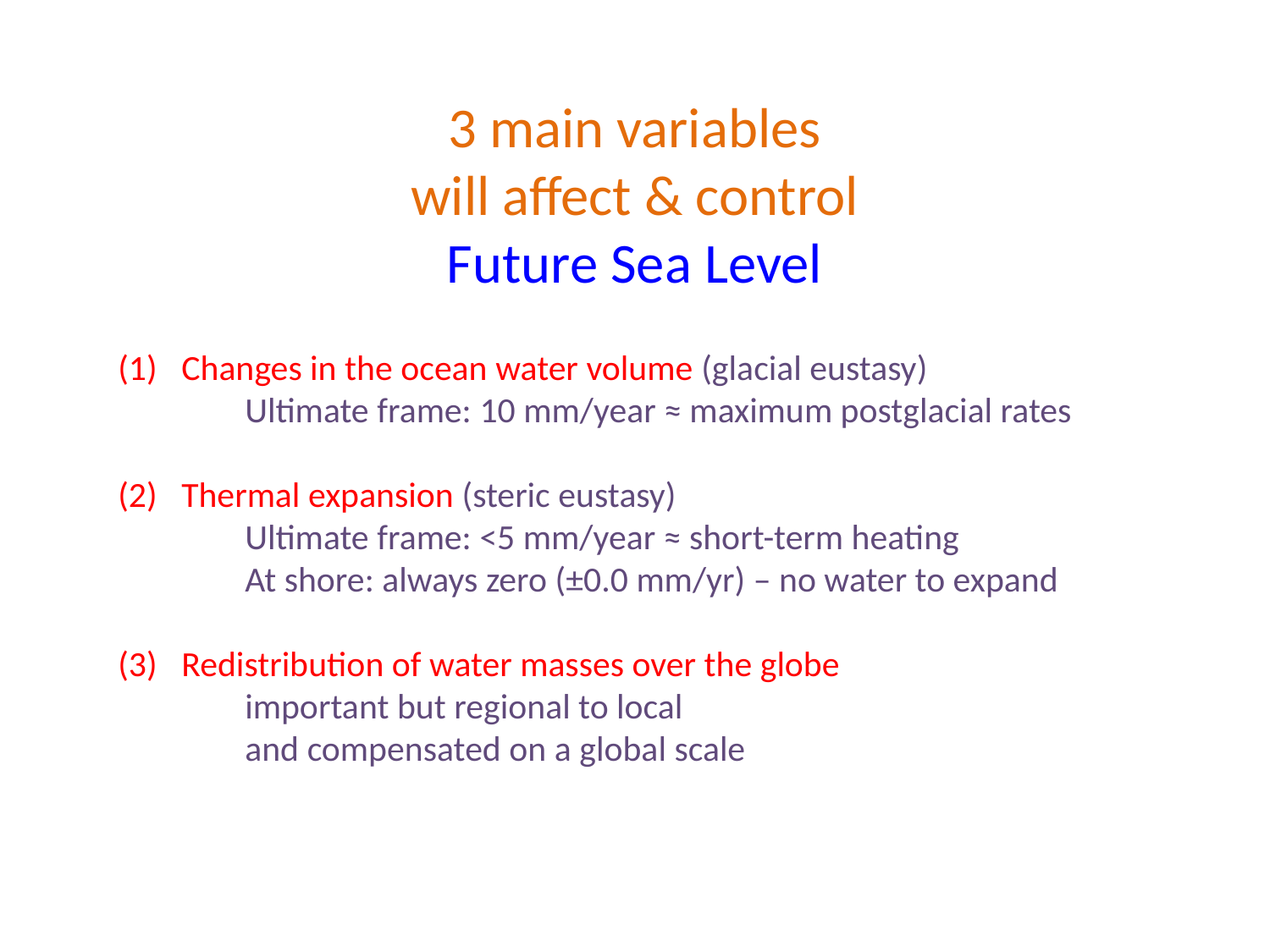

3 main variables
will affect & control
Future Sea Level

Changes in the ocean water volume (glacial eustasy)
	Ultimate frame: 10 mm/year ≈ maximum postglacial rates

Thermal expansion (steric eustasy)
	Ultimate frame: <5 mm/year ≈ short-term heating
	At shore: always zero (±0.0 mm/yr) – no water to expand

Redistribution of water masses over the globe
	important but regional to local
	and compensated on a global scale